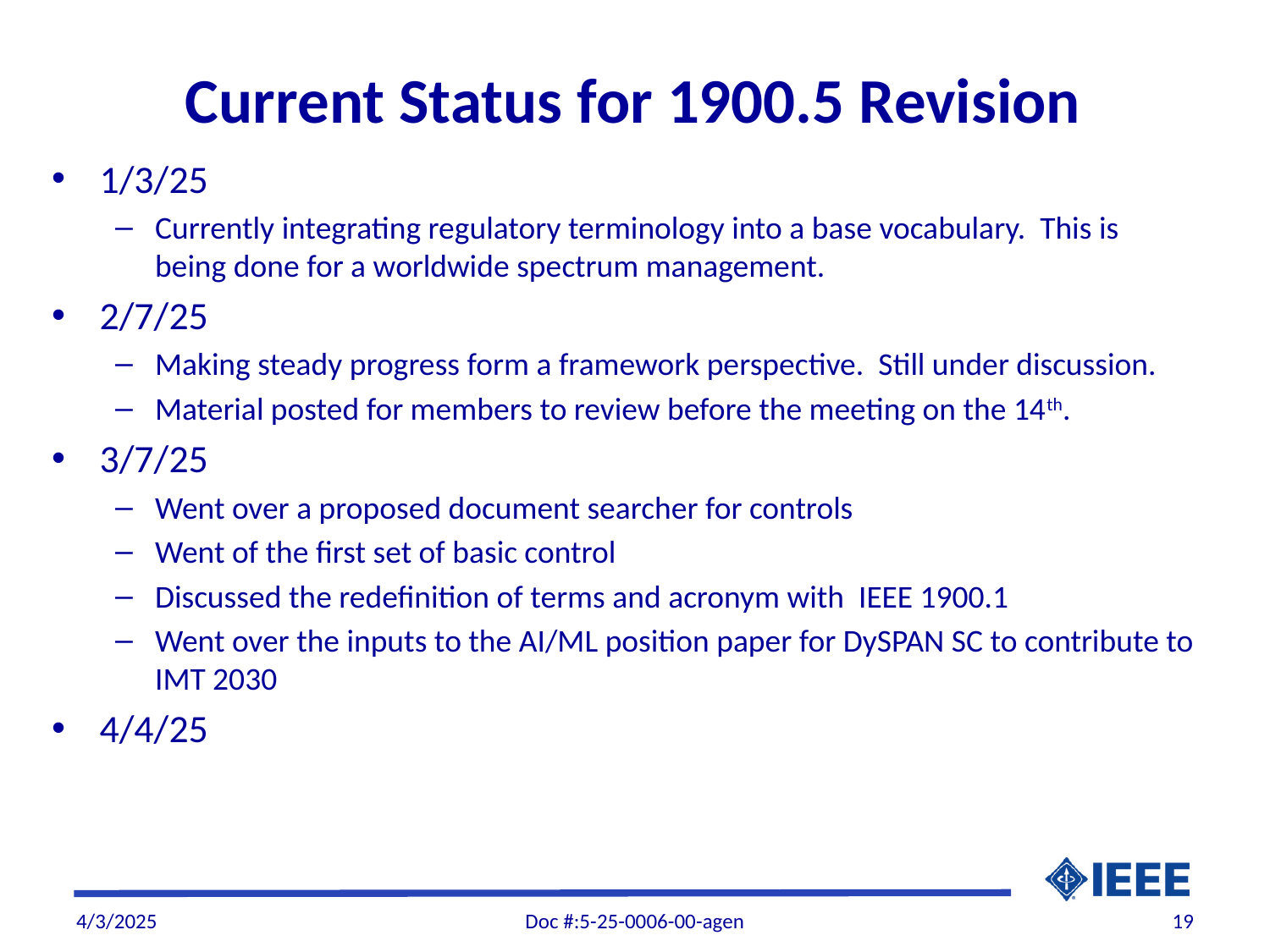

# Current Status for 1900.5 Revision
1/3/25
Currently integrating regulatory terminology into a base vocabulary.  This is being done for a worldwide spectrum management.
2/7/25
Making steady progress form a framework perspective.  Still under discussion.
Material posted for members to review before the meeting on the 14th.
3/7/25
Went over a proposed document searcher for controls
Went of the first set of basic control
Discussed the redefinition of terms and acronym with  IEEE 1900.1
Went over the inputs to the AI/ML position paper for DySPAN SC to contribute to IMT 2030
4/4/25
4/3/2025
Doc #:5-25-0006-00-agen
19